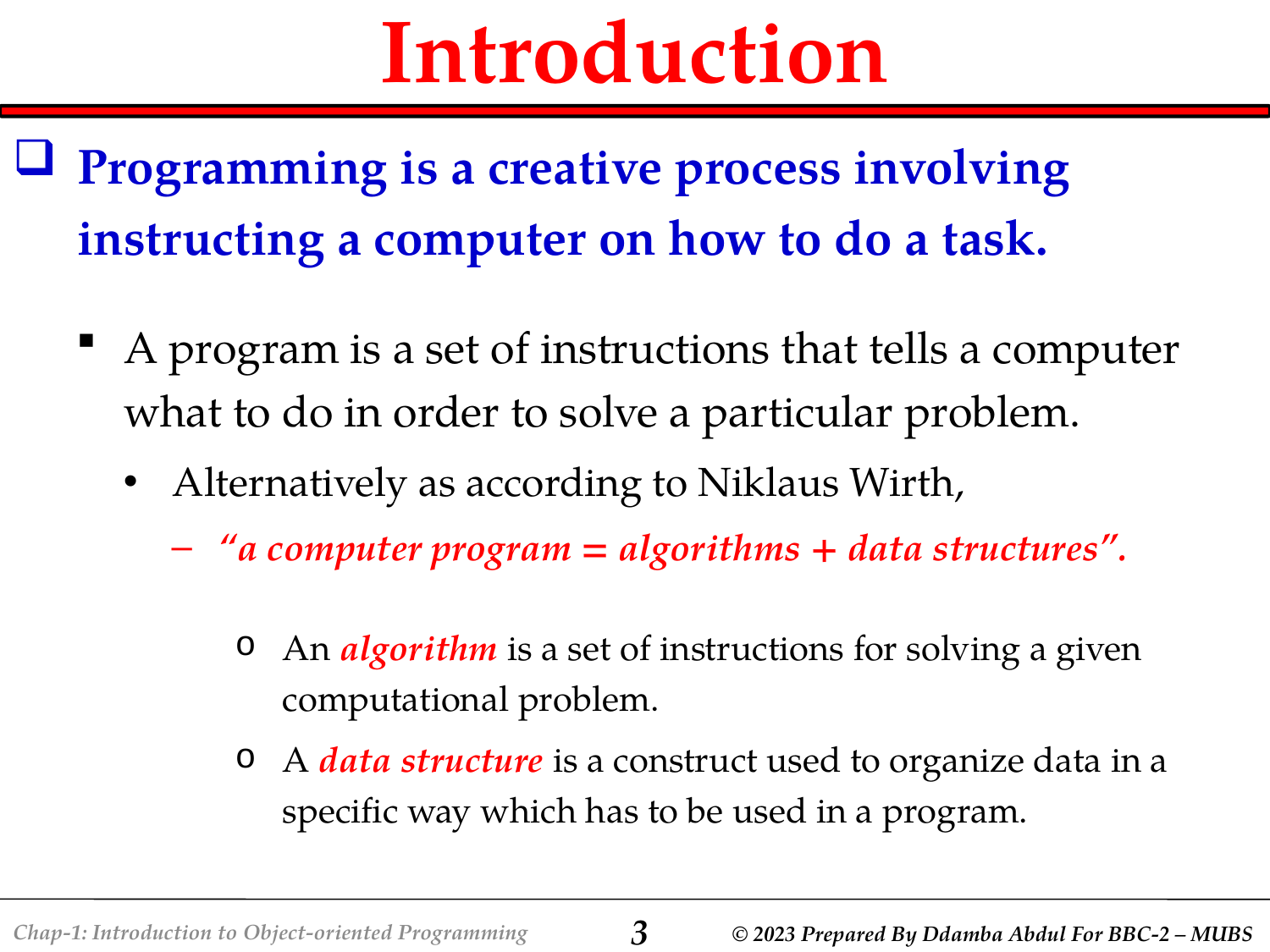

# Introduction

Programming is a creative process involving instructing a computer on how to do a task.

A program is a set of instructions that tells a computer what to do in order to solve a particular problem.
Alternatively as according to Niklaus Wirth,
“a computer program = algorithms + data structures”.

An algorithm is a set of instructions for solving a given computational problem.
A data structure is a construct used to organize data in a specific way which has to be used in a program.
3
© 2023 Prepared By Ddamba Abdul For BBC-2 – MUBS
Chap-1: Introduction to Object-oriented Programming